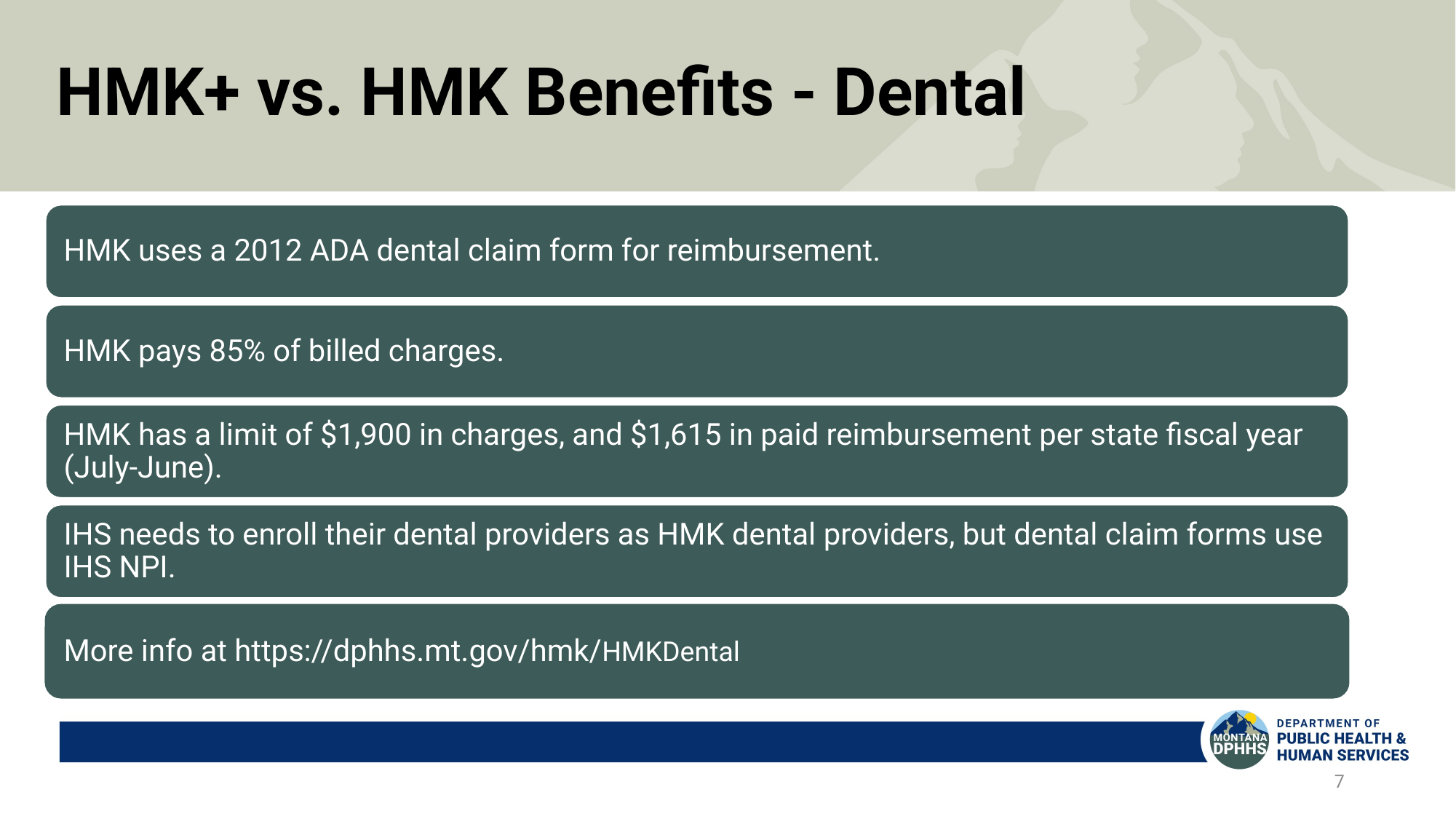

# HMK+ vs. HMK Benefits - Dental
HMK uses a 2012 ADA dental claim form for reimbursement.
HMK pays 85% of billed charges.
HMK has a limit of $1,900 in charges, and $1,615 in paid reimbursement per state fiscal year (July-June).
IHS needs to enroll their dental providers as HMK dental providers, but dental claim forms use IHS NPI.
More info at https://dphhs.mt.gov/hmk/HMKDental